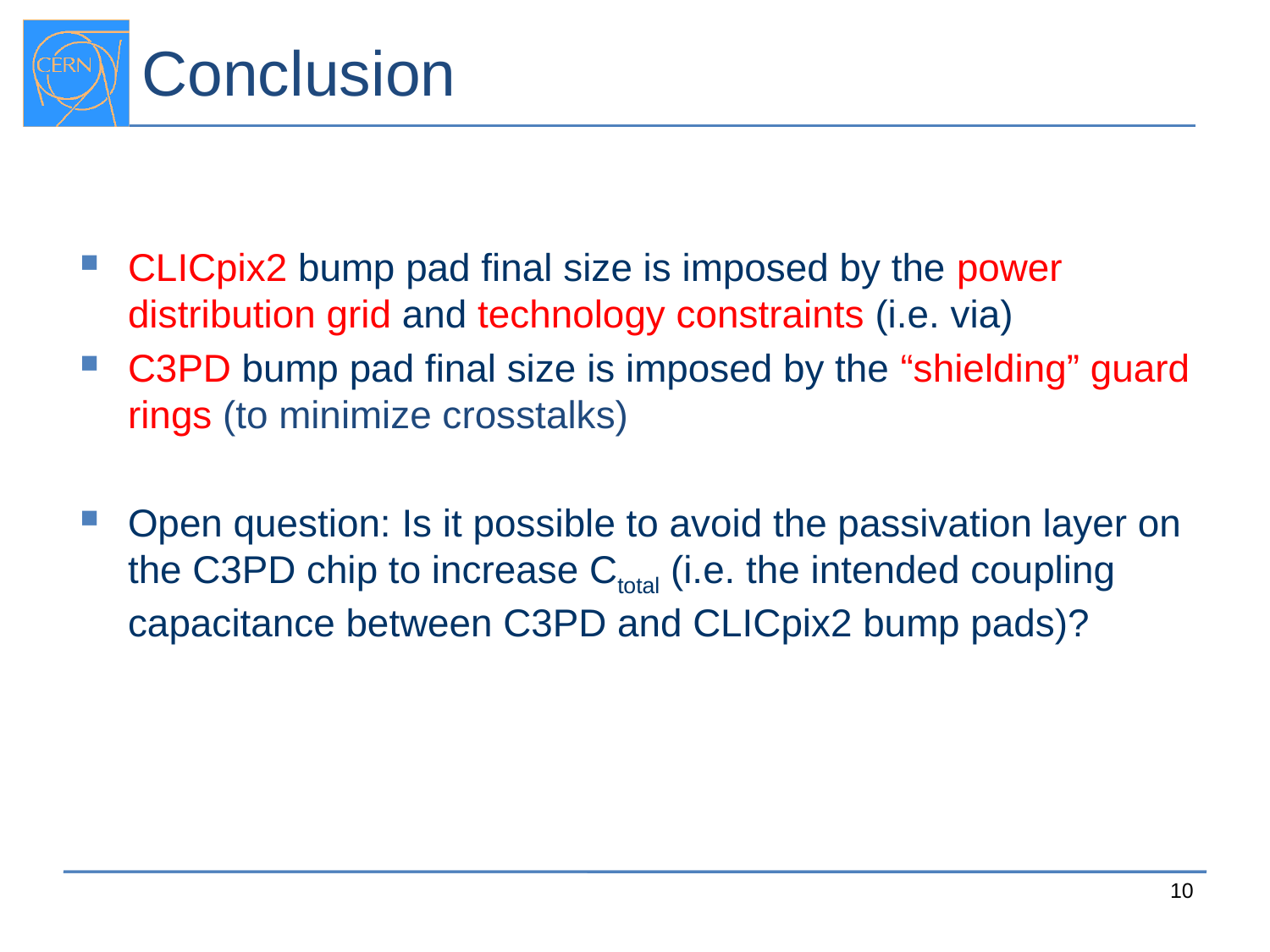

# Conclusion
CLICpix2 bump pad final size is imposed by the power distribution grid and technology constraints (i.e. via)
C3PD bump pad final size is imposed by the “shielding” guard rings (to minimize crosstalks)

Open question: Is it possible to avoid the passivation layer on the C3PD chip to increase Ctotal (i.e. the intended coupling capacitance between C3PD and CLICpix2 bump pads)?
10